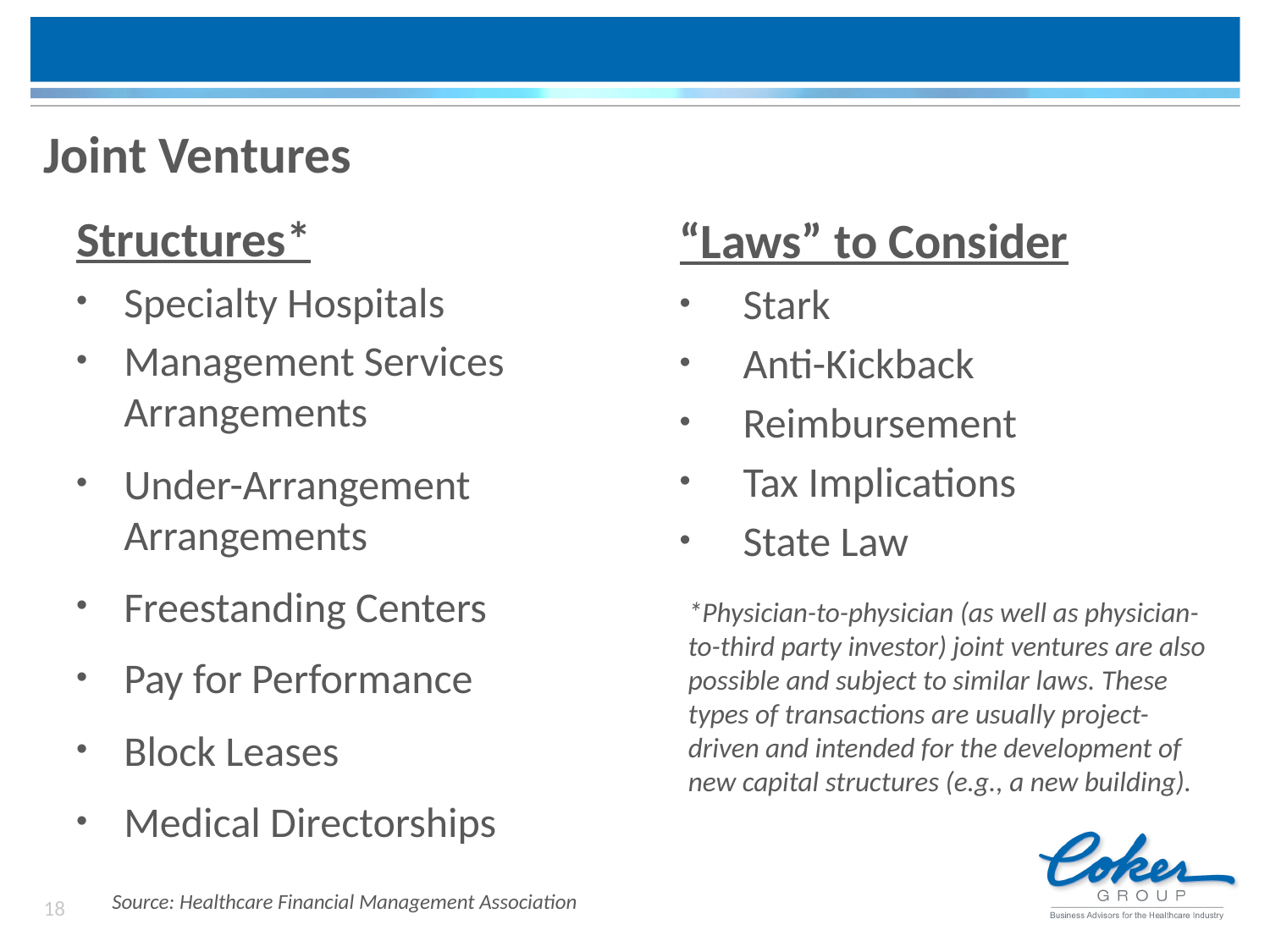

# Joint Ventures
Structures*
Specialty Hospitals
Management Services Arrangements
Under-Arrangement Arrangements
Freestanding Centers
Pay for Performance
Block Leases
Medical Directorships
“Laws” to Consider
Stark
Anti-Kickback
Reimbursement
Tax Implications
State Law
*Physician-to-physician (as well as physician-to-third party investor) joint ventures are also possible and subject to similar laws. These types of transactions are usually project-driven and intended for the development of new capital structures (e.g., a new building).
18
Source: Healthcare Financial Management Association